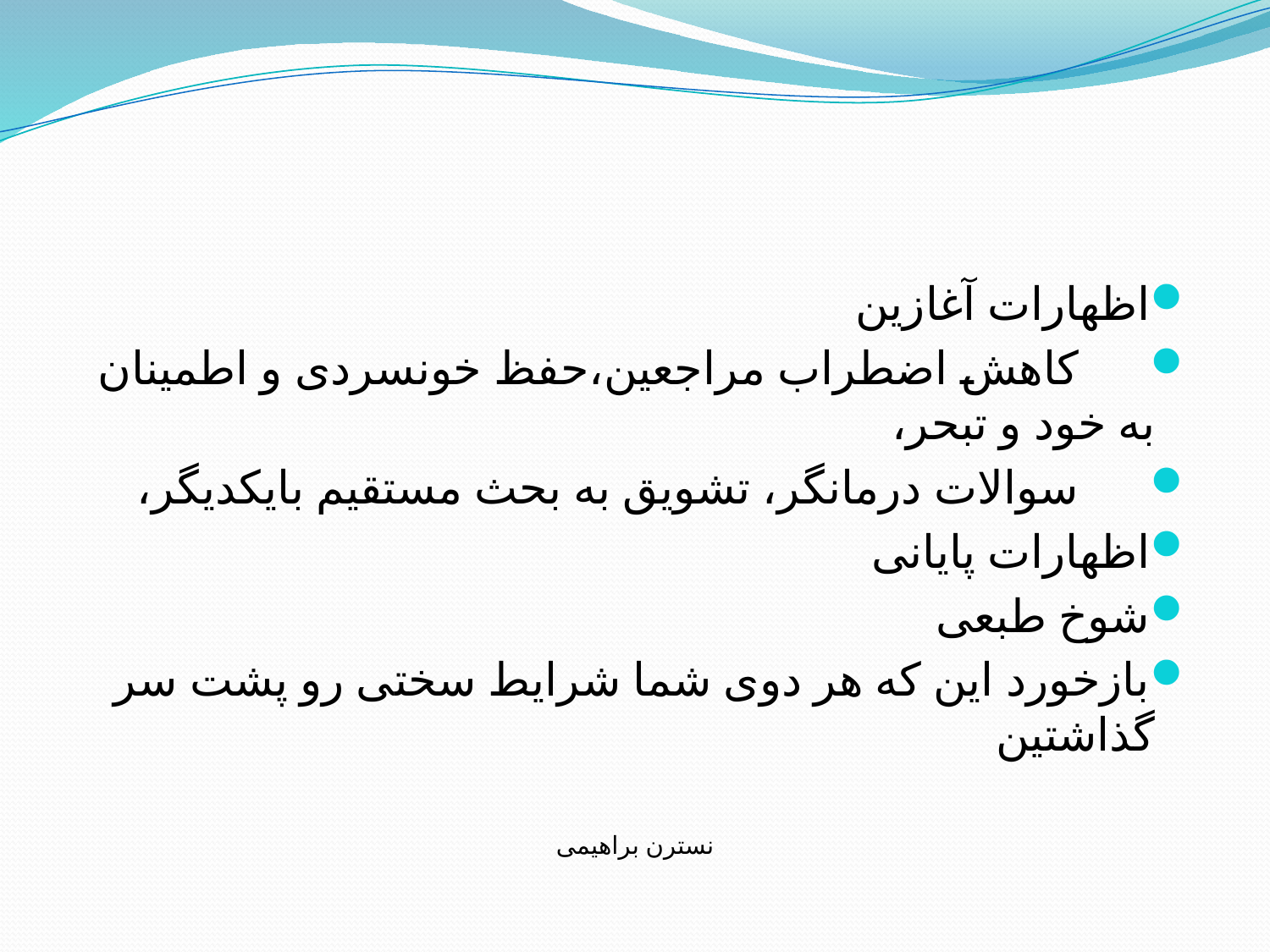

#
اظهارات آغازین
      کاهش اضطراب مراجعین،حفظ خونسردی و اطمینان به خود و تبحر،
      سوالات درمانگر، تشویق به بحث مستقیم بایکدیگر،
اظهارات پایانی
شوخ طبعی
بازخورد این که هر دوی شما شرایط سختی رو پشت سر گذاشتین

نسترن براهیمی